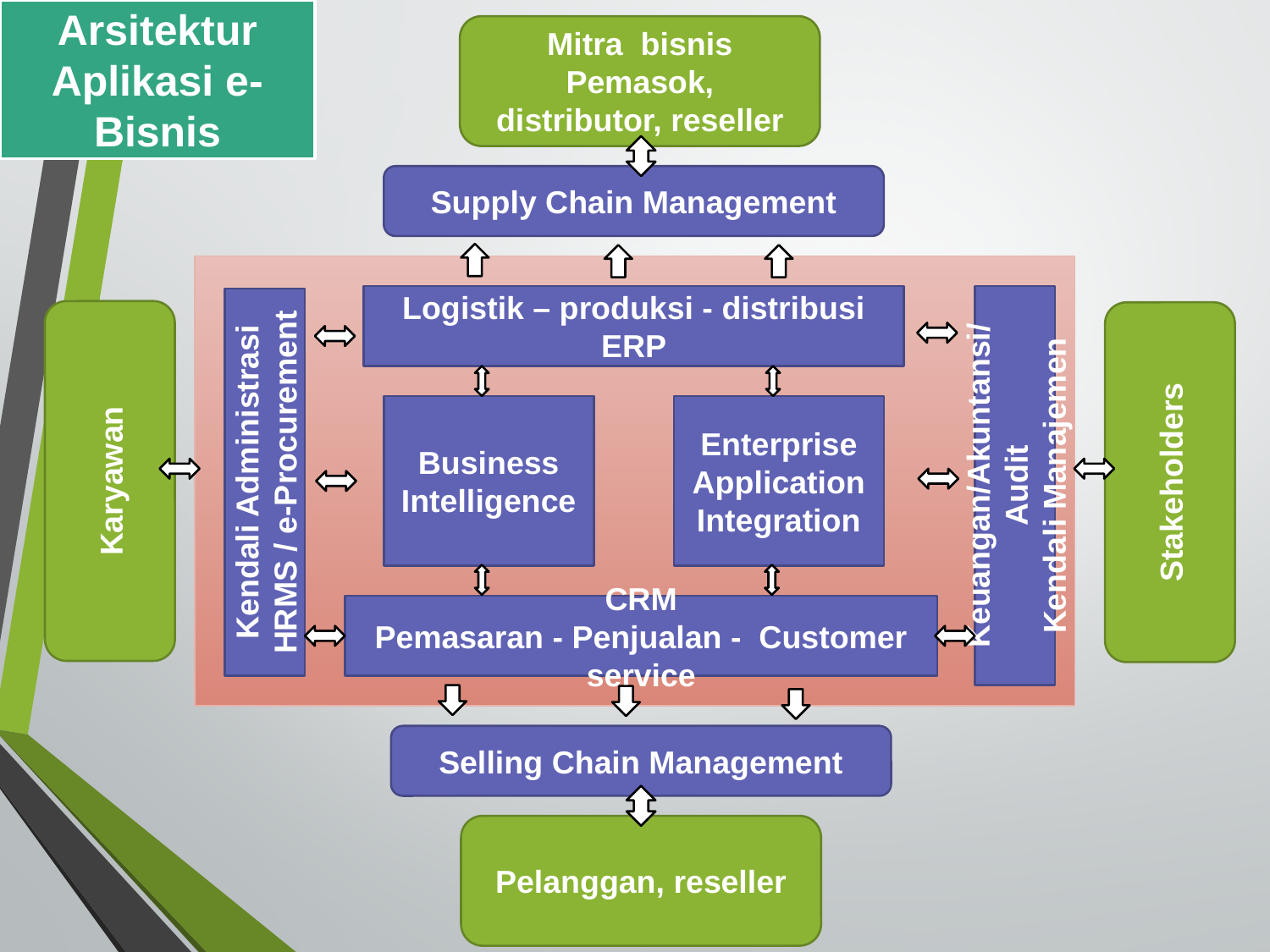

# Arsitektur Aplikasi e-Bisnis
Mitra  bisnis
Pemasok, distributor, reseller

Supply Chain Management

Logistik – produksi - distribusi
ERP

Business Intelligence
Enterprise Application Integration
Karyawan
Stakeholders
Kendali Administrasi
HRMS / e-Procurement
Keuangan/Akuntansi/Audit
Kendali Manajemen

CRM
Pemasaran - Penjualan -  Customer service

Selling Chain Management

Pelanggan, reseller